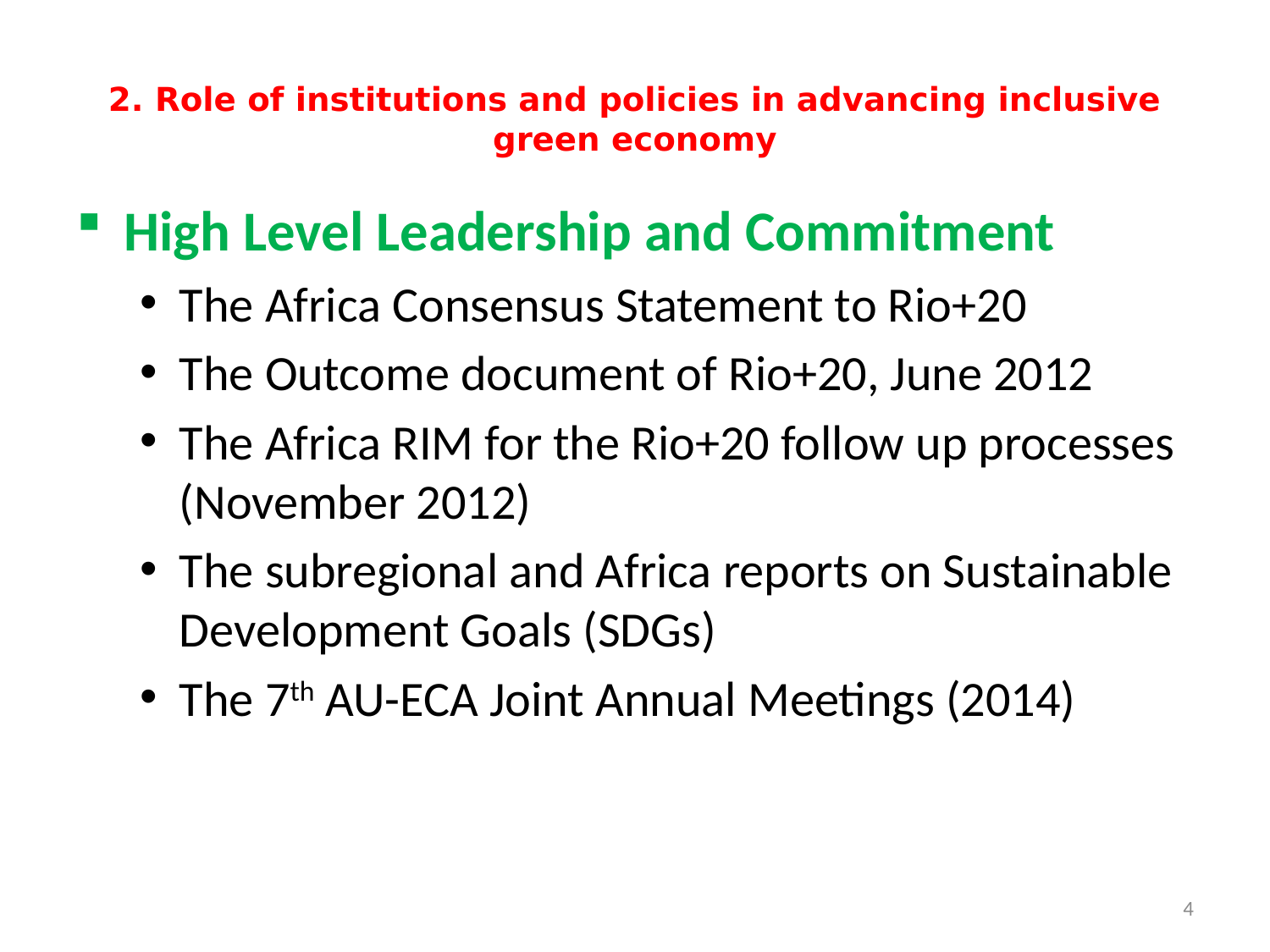

# 2. Role of institutions and policies in advancing inclusive green economy
High Level Leadership and Commitment
The Africa Consensus Statement to Rio+20
The Outcome document of Rio+20, June 2012
The Africa RIM for the Rio+20 follow up processes (November 2012)
The subregional and Africa reports on Sustainable Development Goals (SDGs)
The 7th AU-ECA Joint Annual Meetings (2014)

4